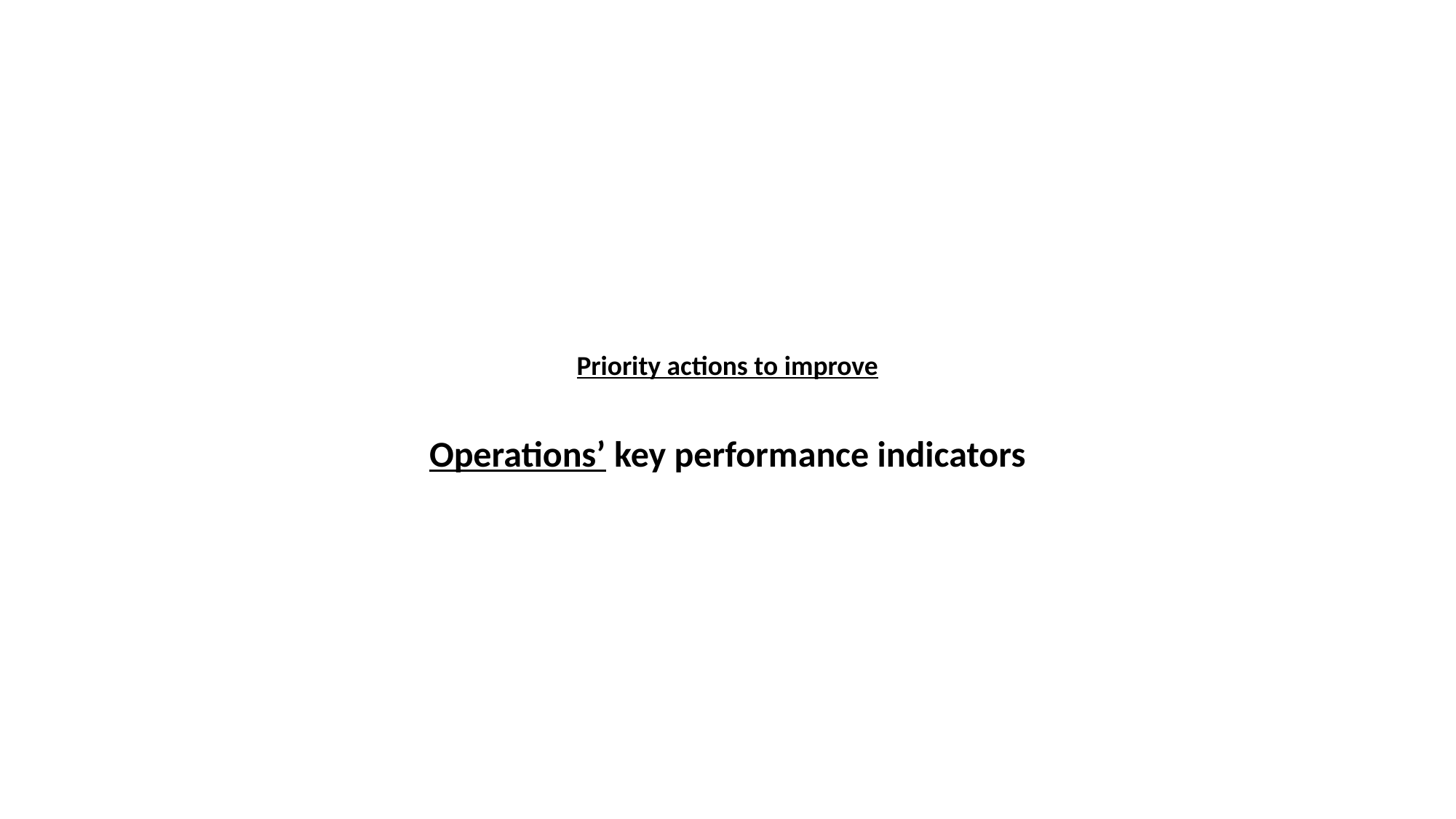

# Priority actions to improve
Operations’ key performance indicators